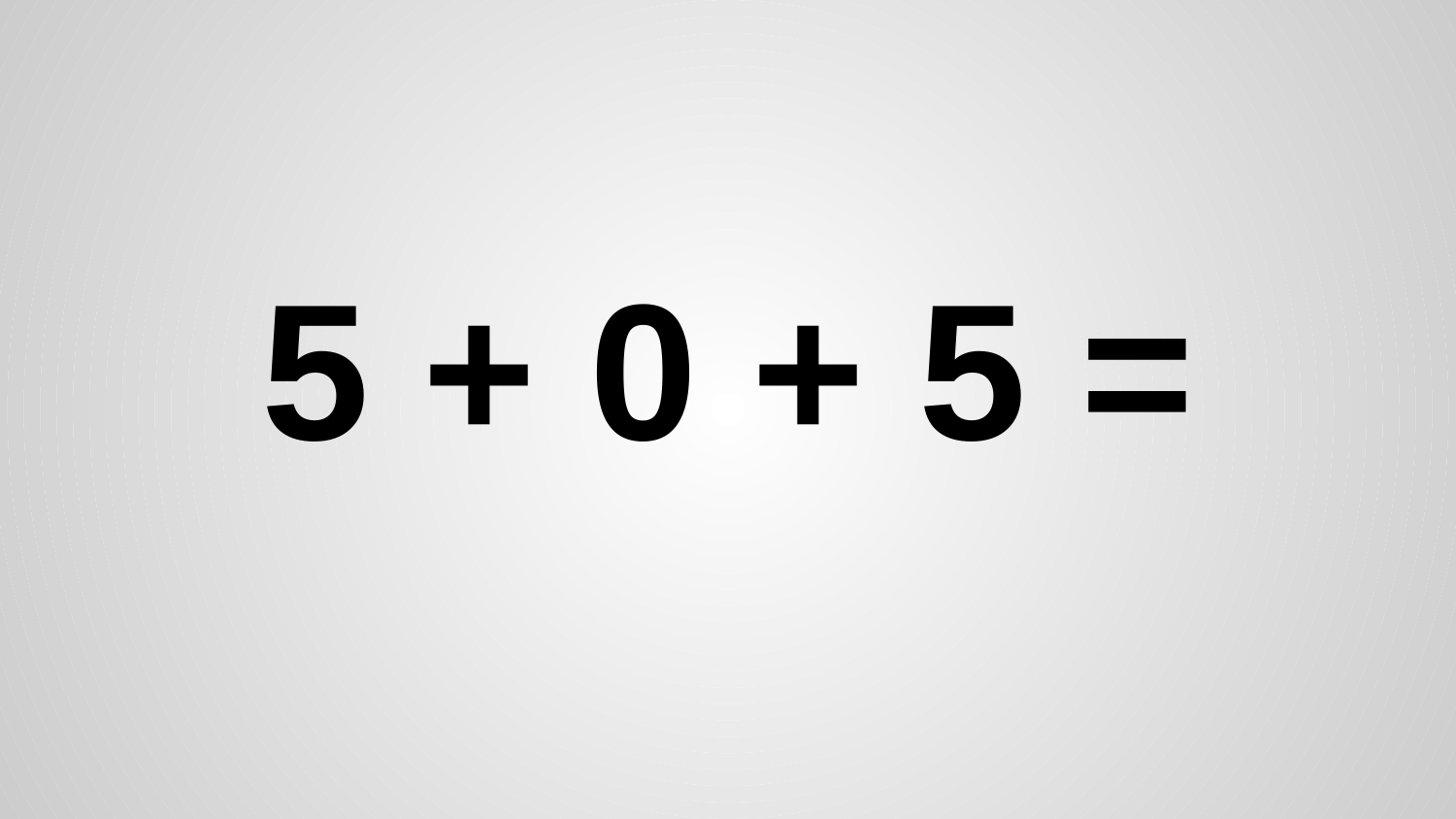

# 5 + 0 + 5 =